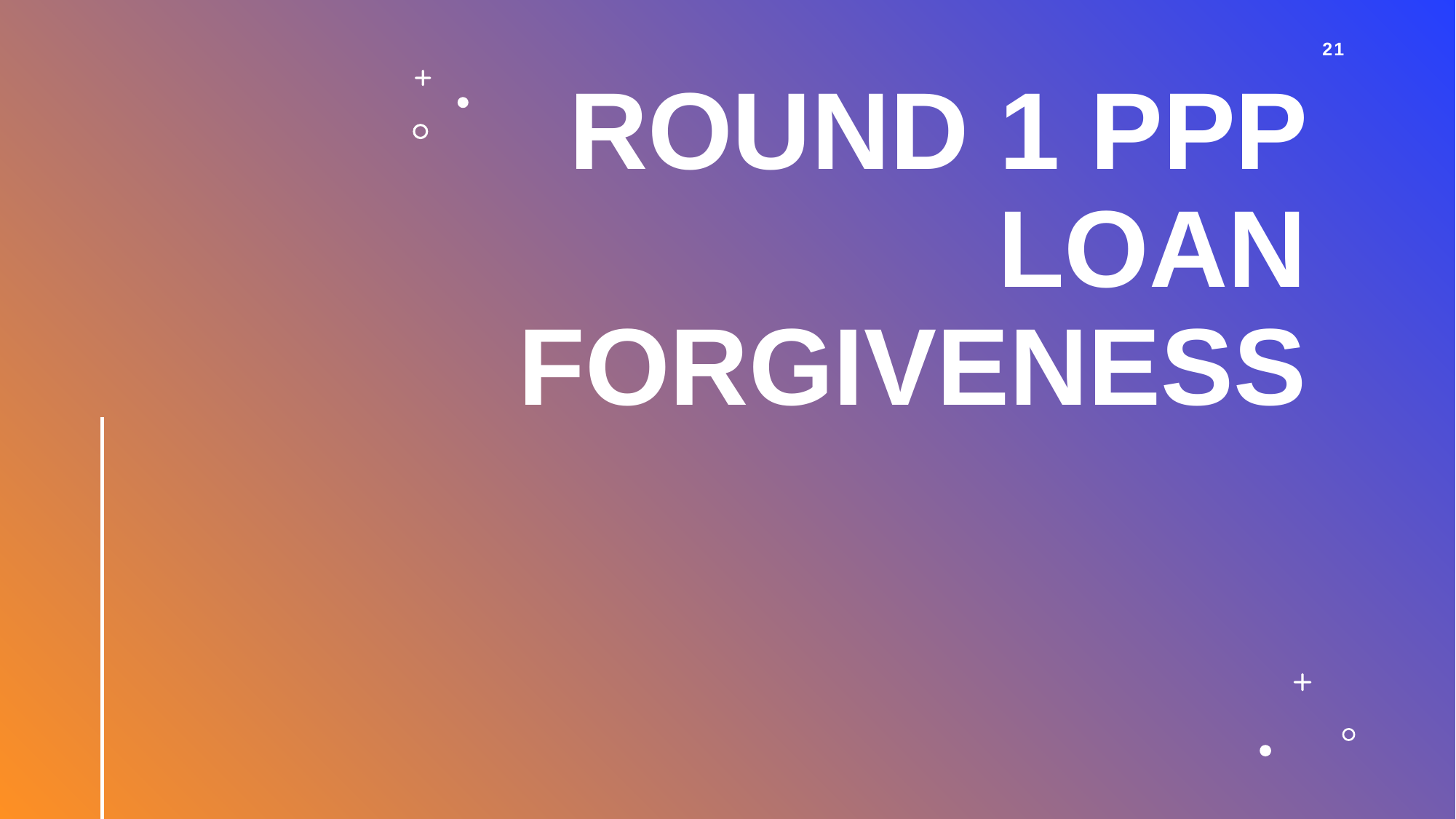

21

# Round 1 PPP Loan Forgiveness